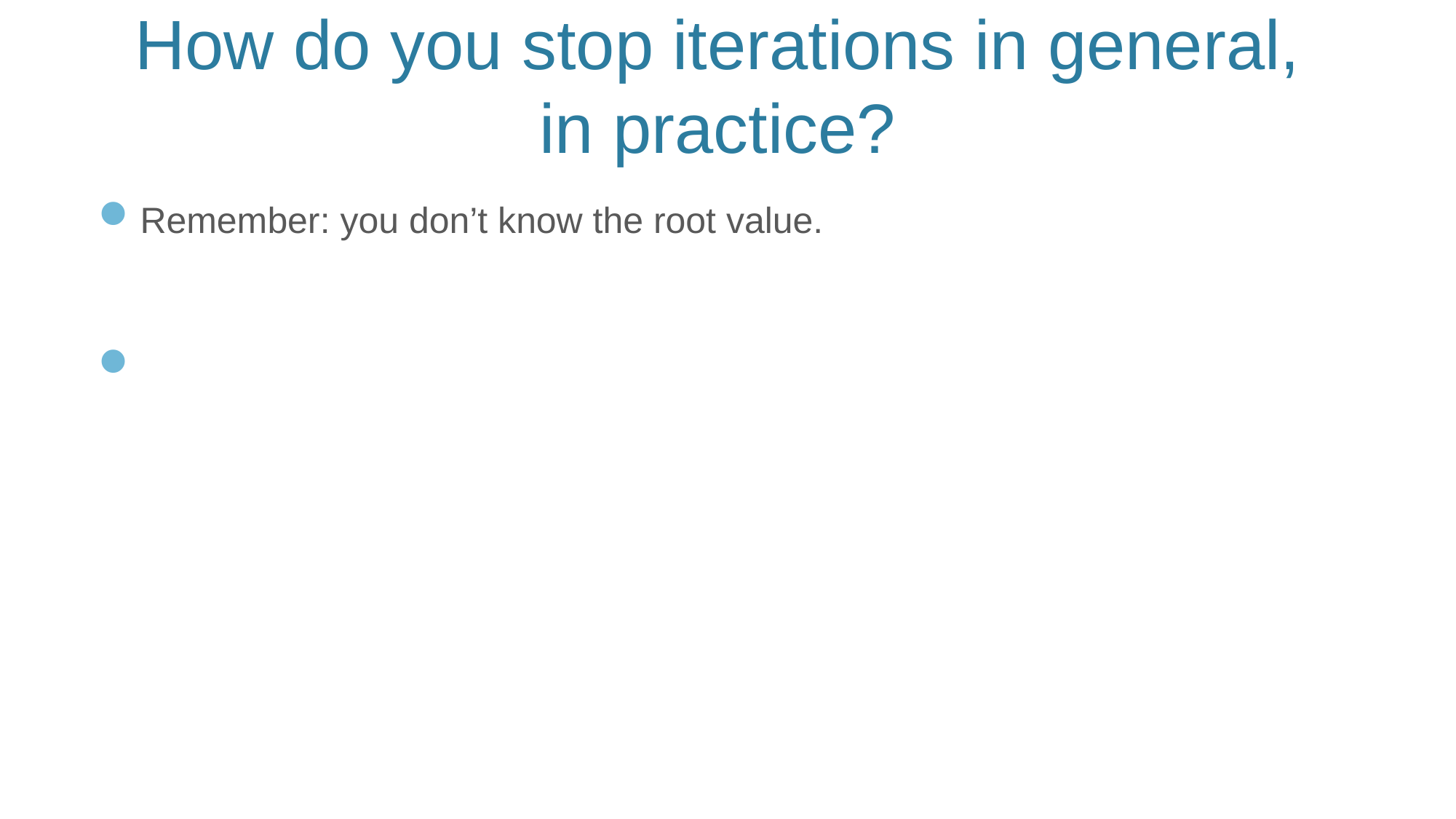

# How do you stop iterations in general,  in practice?
Remember: you don’t know the root value.